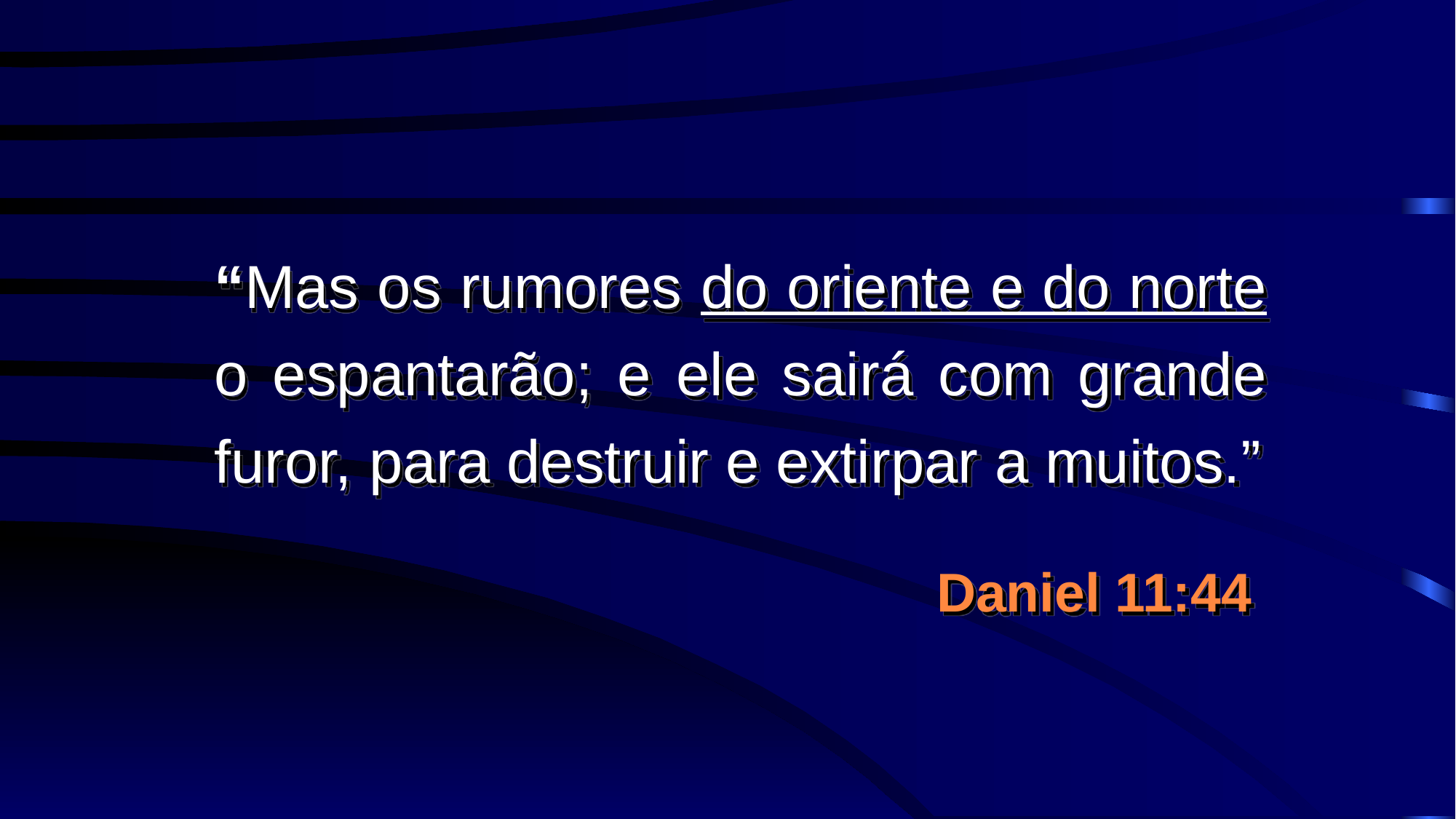

“Mas os rumores do oriente e do norte o espantarão; e ele sairá com grande furor, para destruir e extirpar a muitos.”

Daniel 11:44